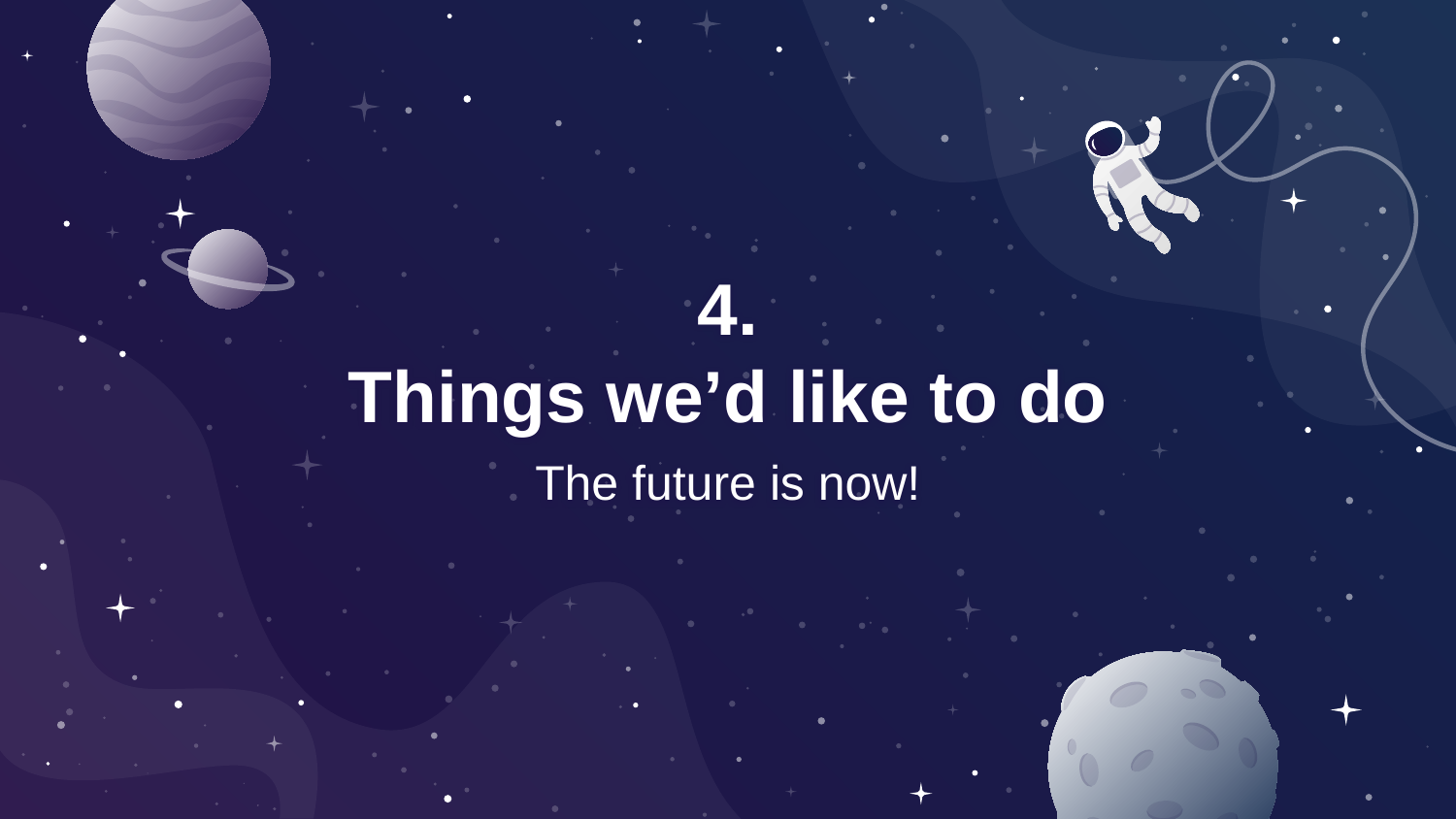

# 4.
Things we’d like to do
The future is now!